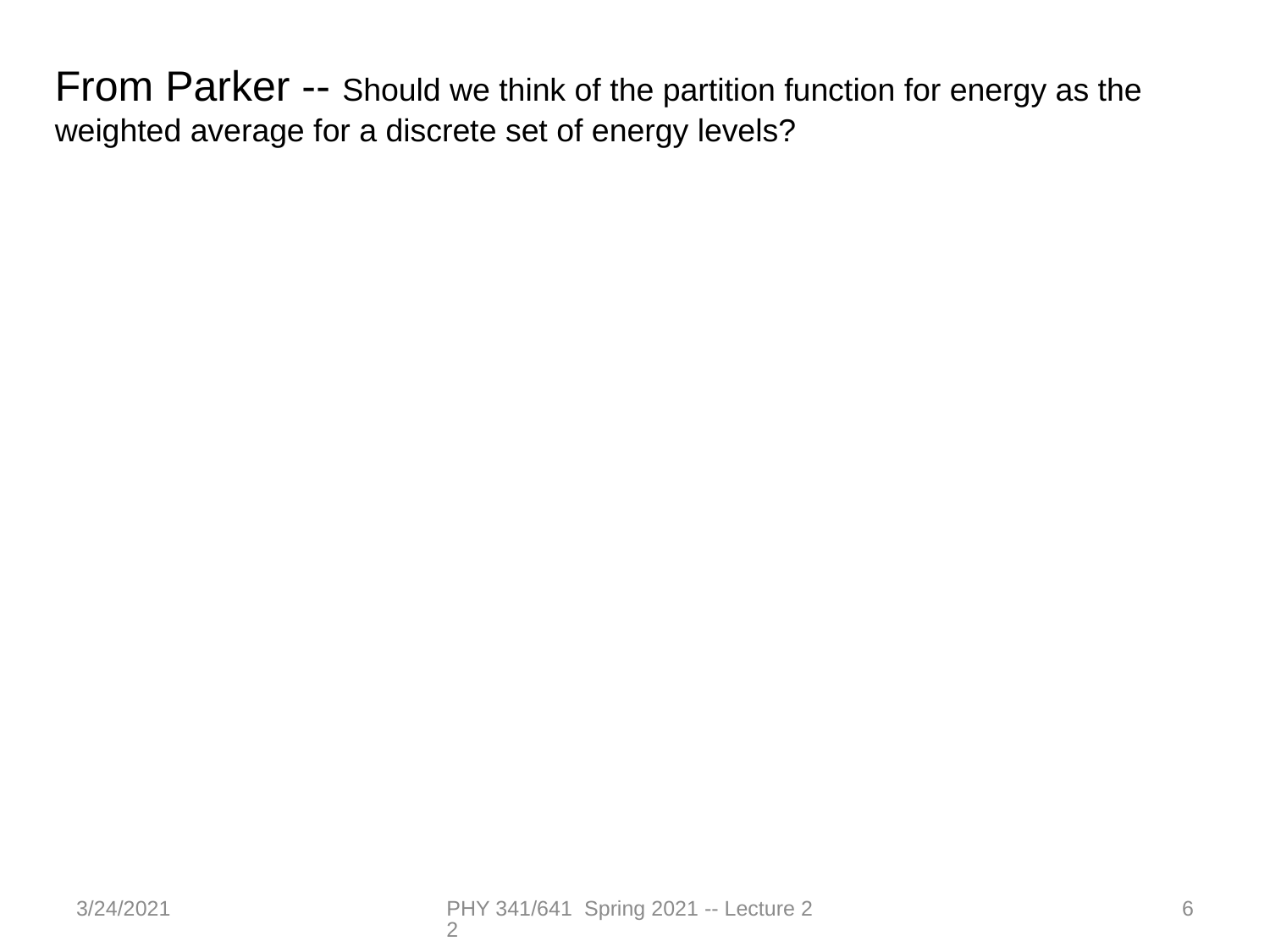

From Parker -- Should we think of the partition function for energy as the weighted average for a discrete set of energy levels?
3/24/2021
PHY 341/641  Spring 2021 -- Lecture 22
6